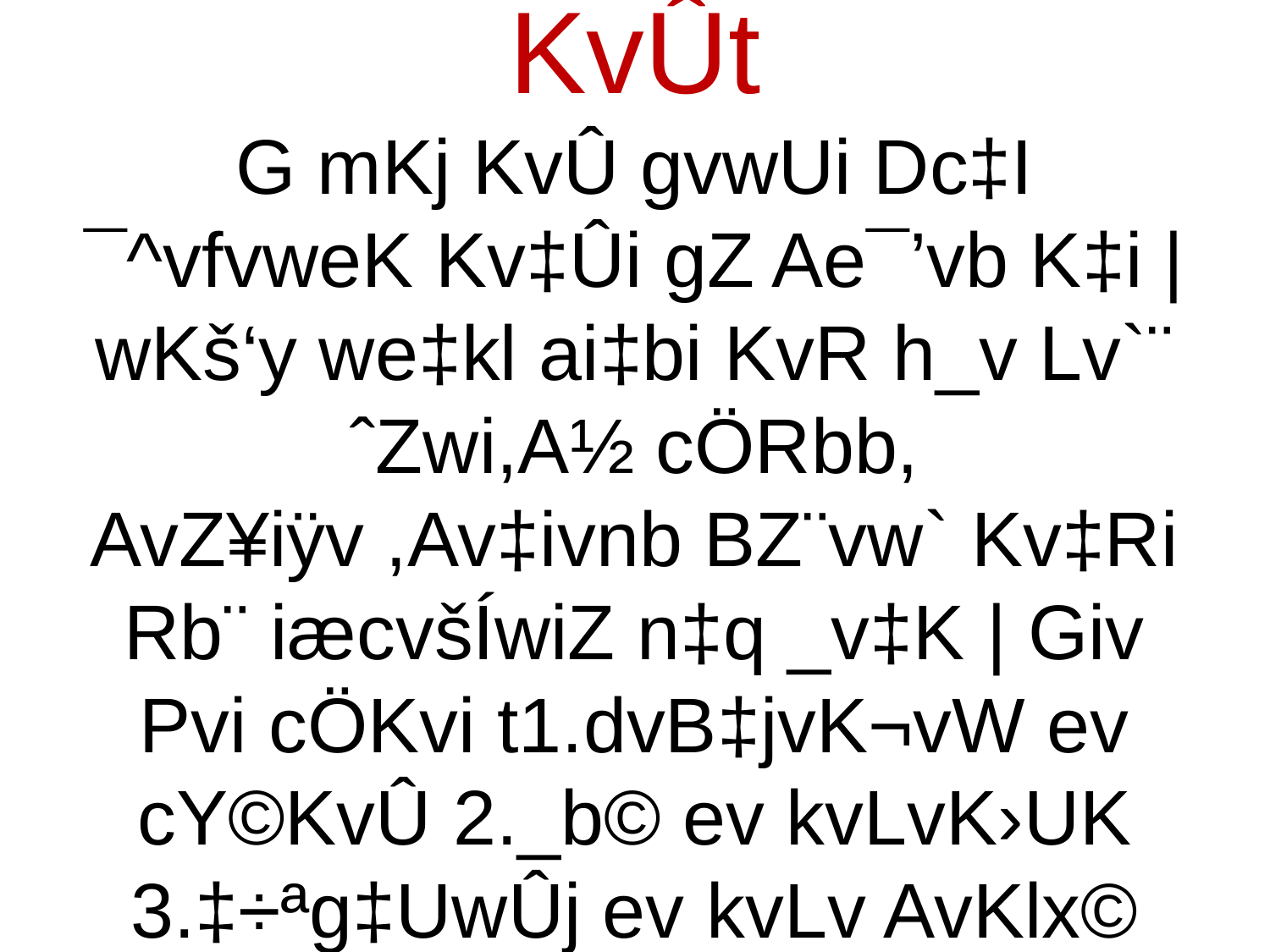

# evqexq iæcvšÍwiZ KvÛt G mKj KvÛ gvwUi Dc‡I ¯^vfvweK Kv‡Ûi gZ Ae¯’vb K‡i |wKš‘y we‡kl ai‡bi KvR h_v Lv`¨ ˆZwi,A½ cÖRbb, AvZ¥iÿv ,Av‡ivnb BZ¨vw` Kv‡Ri Rb¨ iæcvšÍwiZ n‡q _v‡K | Giv Pvi cÖKvi t1.dvB‡jvK¬vW ev cY©KvÛ 2._b© ev kvLvK›UK 3.‡÷ªg‡UwÛj ev kvLv AvKlx© 4.eyjwej |